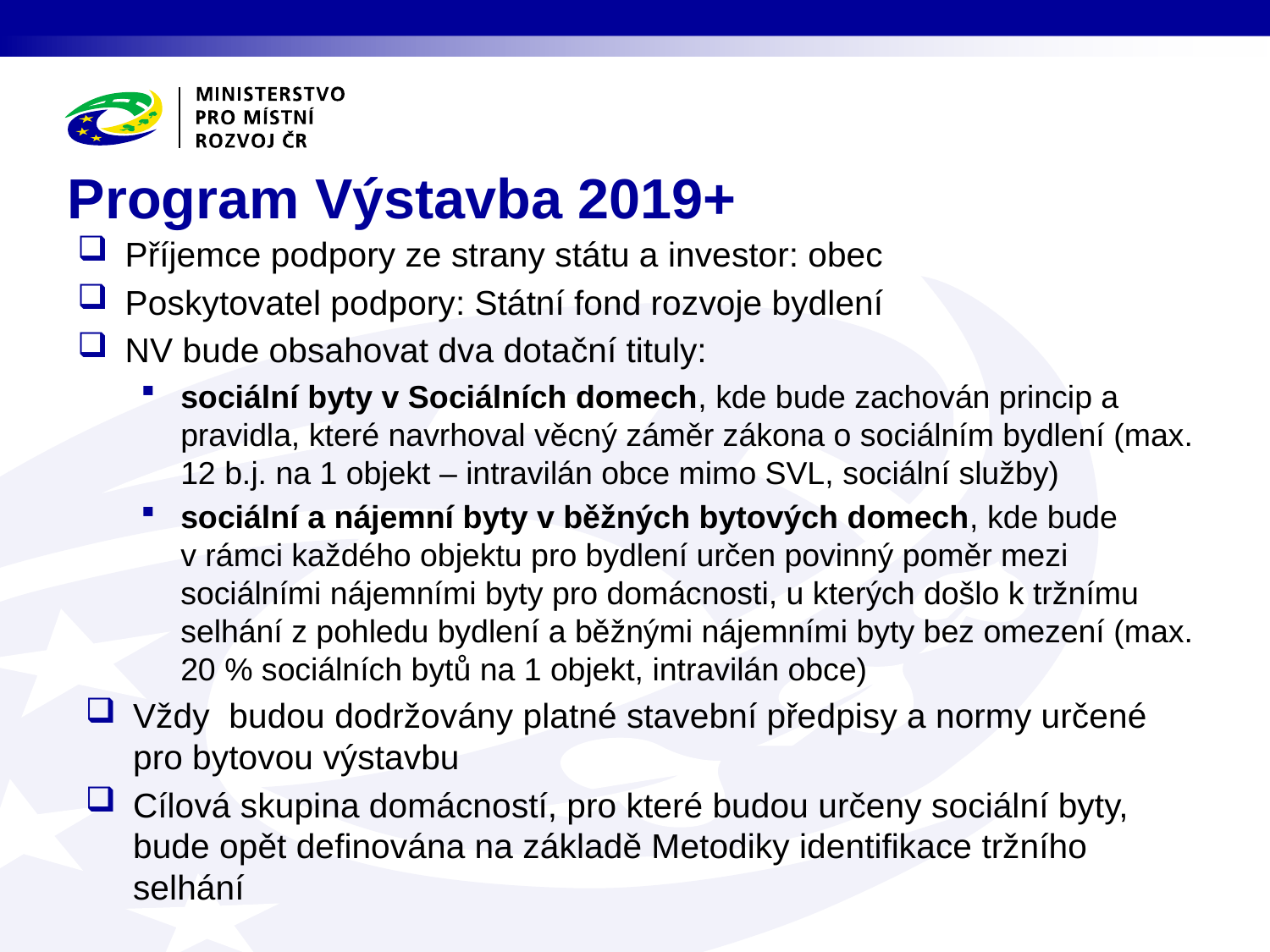

# Program Výstavba 2019+
Příjemce podpory ze strany státu a investor: obec
Poskytovatel podpory: Státní fond rozvoje bydlení
NV bude obsahovat dva dotační tituly:
sociální byty v Sociálních domech, kde bude zachován princip a pravidla, které navrhoval věcný záměr zákona o sociálním bydlení (max. 12 b.j. na 1 objekt – intravilán obce mimo SVL, sociální služby)
sociální a nájemní byty v běžných bytových domech, kde bude v rámci každého objektu pro bydlení určen povinný poměr mezi sociálními nájemními byty pro domácnosti, u kterých došlo k tržnímu selhání z pohledu bydlení a běžnými nájemními byty bez omezení (max. 20 % sociálních bytů na 1 objekt, intravilán obce)
Vždy  budou dodržovány platné stavební předpisy a normy určené pro bytovou výstavbu
Cílová skupina domácností, pro které budou určeny sociální byty, bude opět definována na základě Metodiky identifikace tržního selhání